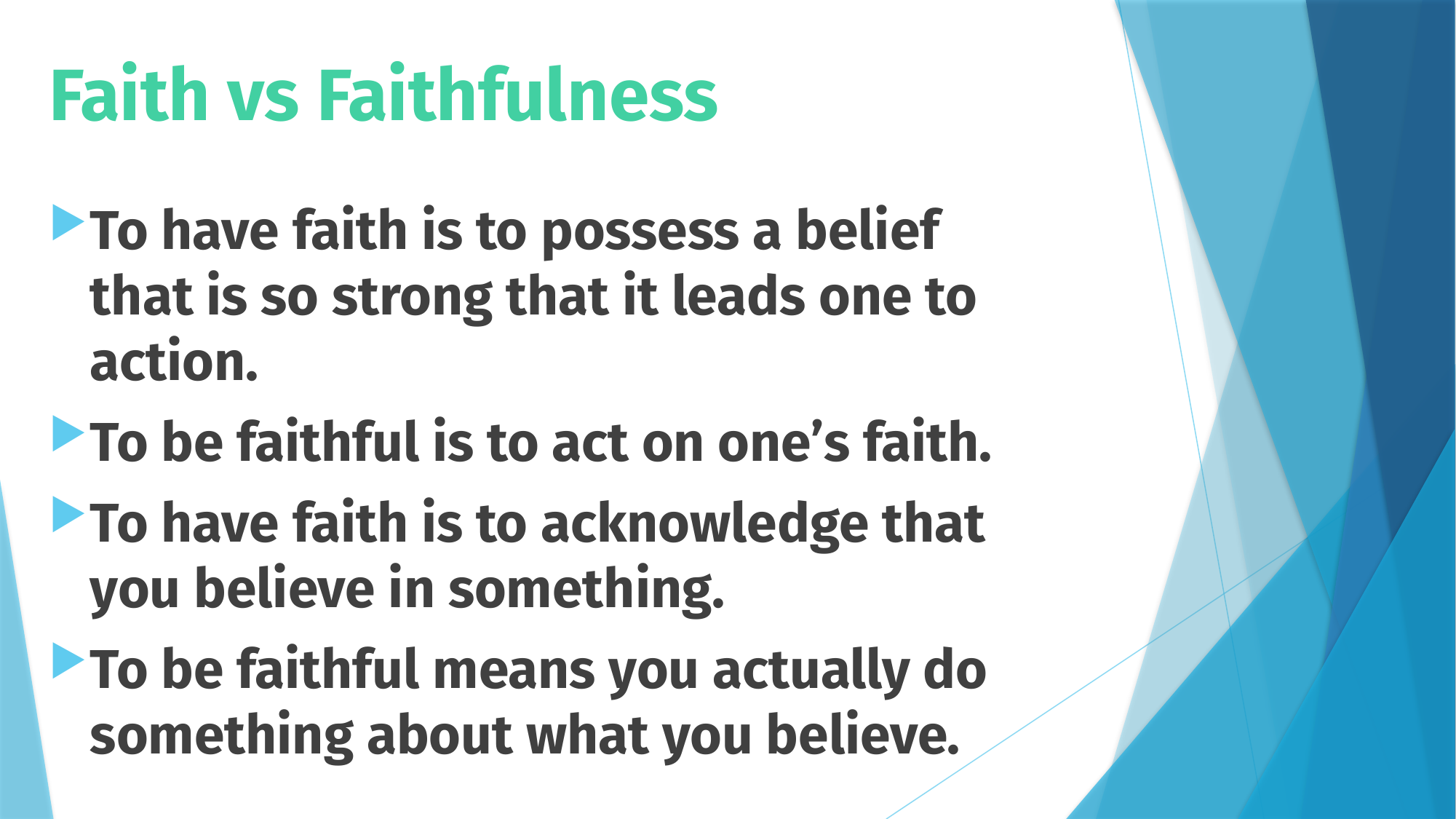

# Faith vs Faithfulness
To have faith is to possess a belief that is so strong that it leads one to action.
To be faithful is to act on one’s faith.
To have faith is to acknowledge that you believe in something.
To be faithful means you actually do something about what you believe.